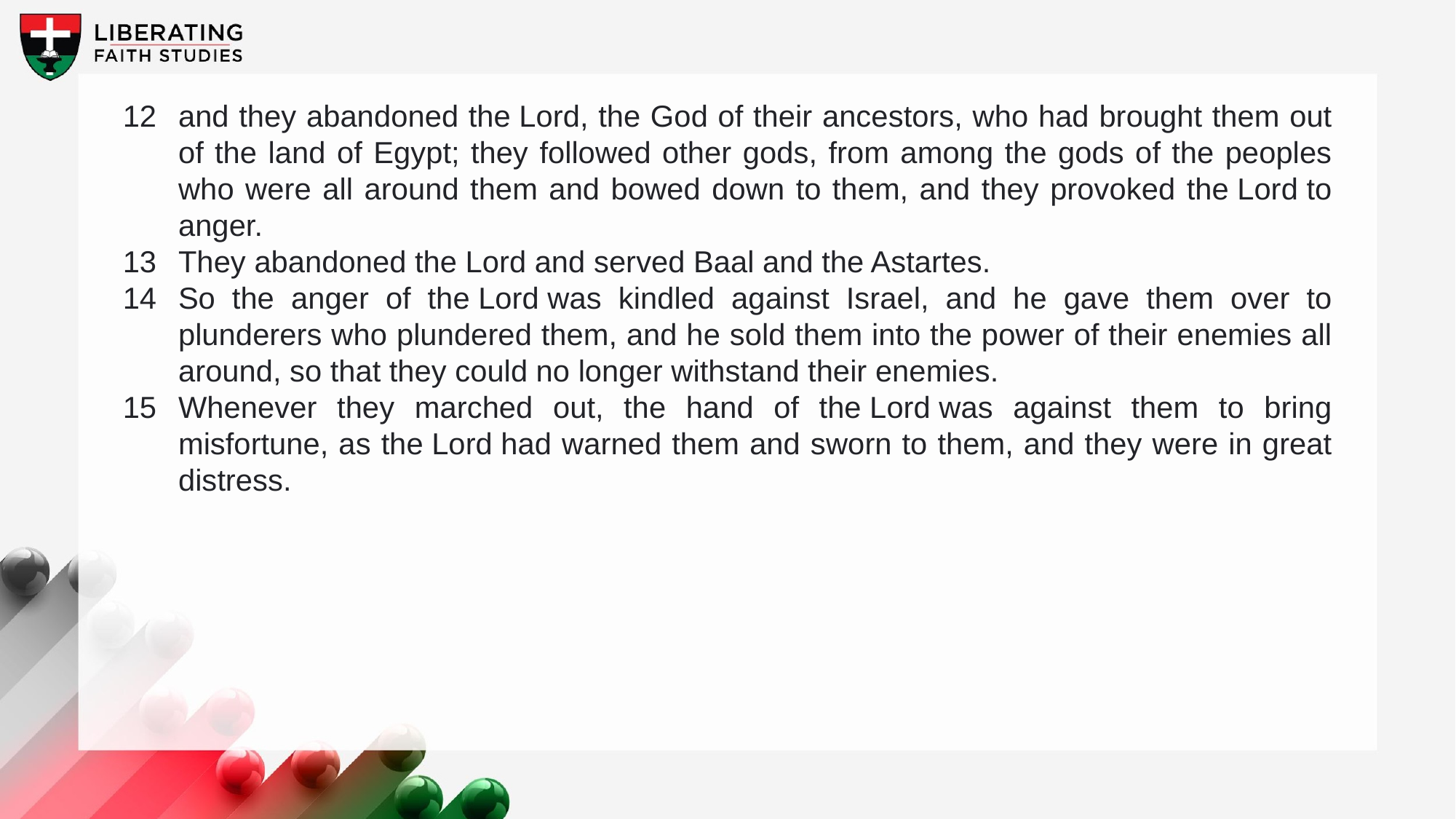

12	and they abandoned the Lord, the God of their ancestors, who had brought them out of the land of Egypt; they followed other gods, from among the gods of the peoples who were all around them and bowed down to them, and they provoked the Lord to anger.
13	They abandoned the Lord and served Baal and the Astartes.
14	So the anger of the Lord was kindled against Israel, and he gave them over to plunderers who plundered them, and he sold them into the power of their enemies all around, so that they could no longer withstand their enemies.
15	Whenever they marched out, the hand of the Lord was against them to bring misfortune, as the Lord had warned them and sworn to them, and they were in great distress.